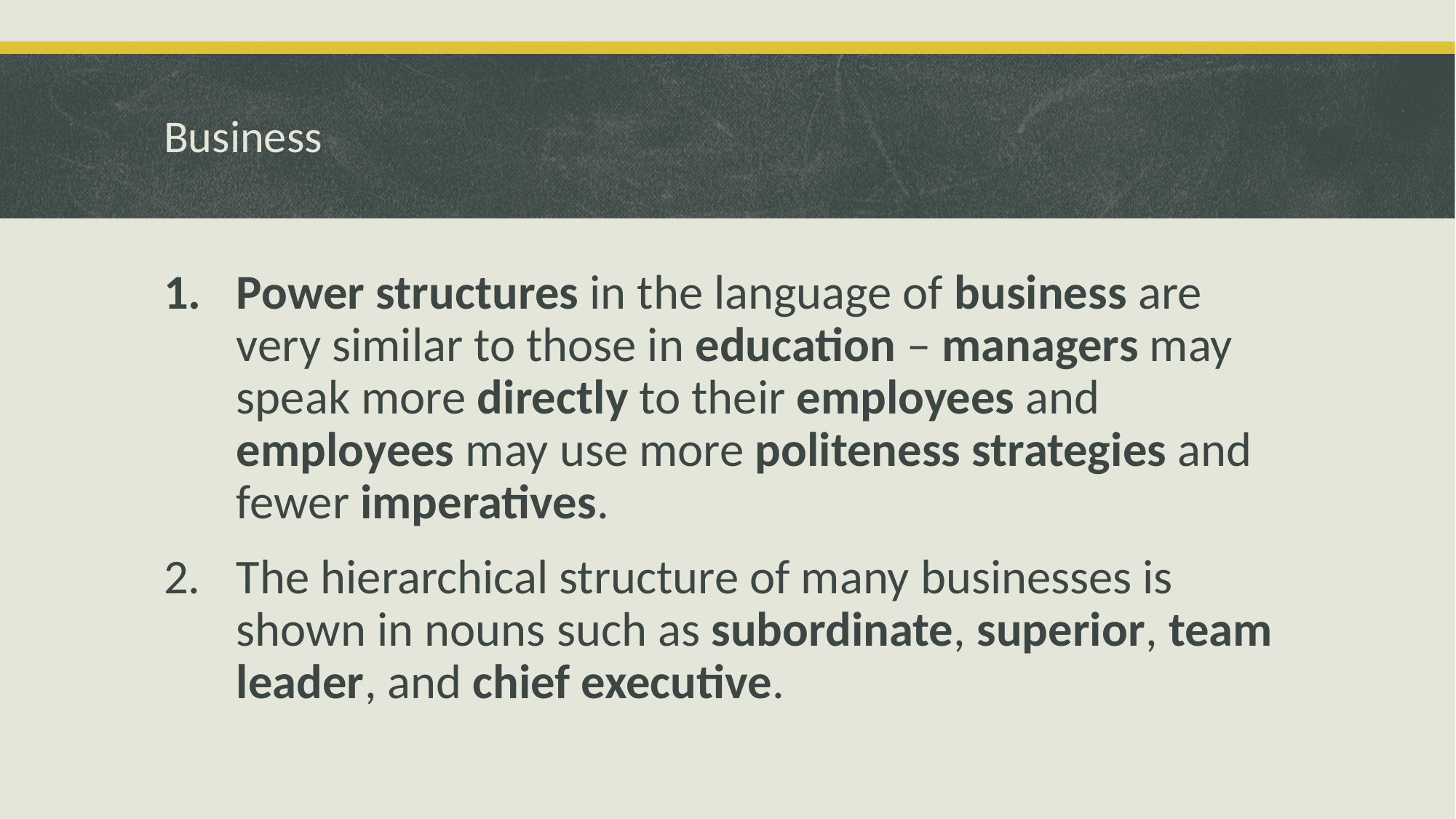

# Business
Power structures in the language of business are very similar to those in education – managers may speak more directly to their employees and employees may use more politeness strategies and fewer imperatives.
The hierarchical structure of many businesses is shown in nouns such as subordinate, superior, team leader, and chief executive.